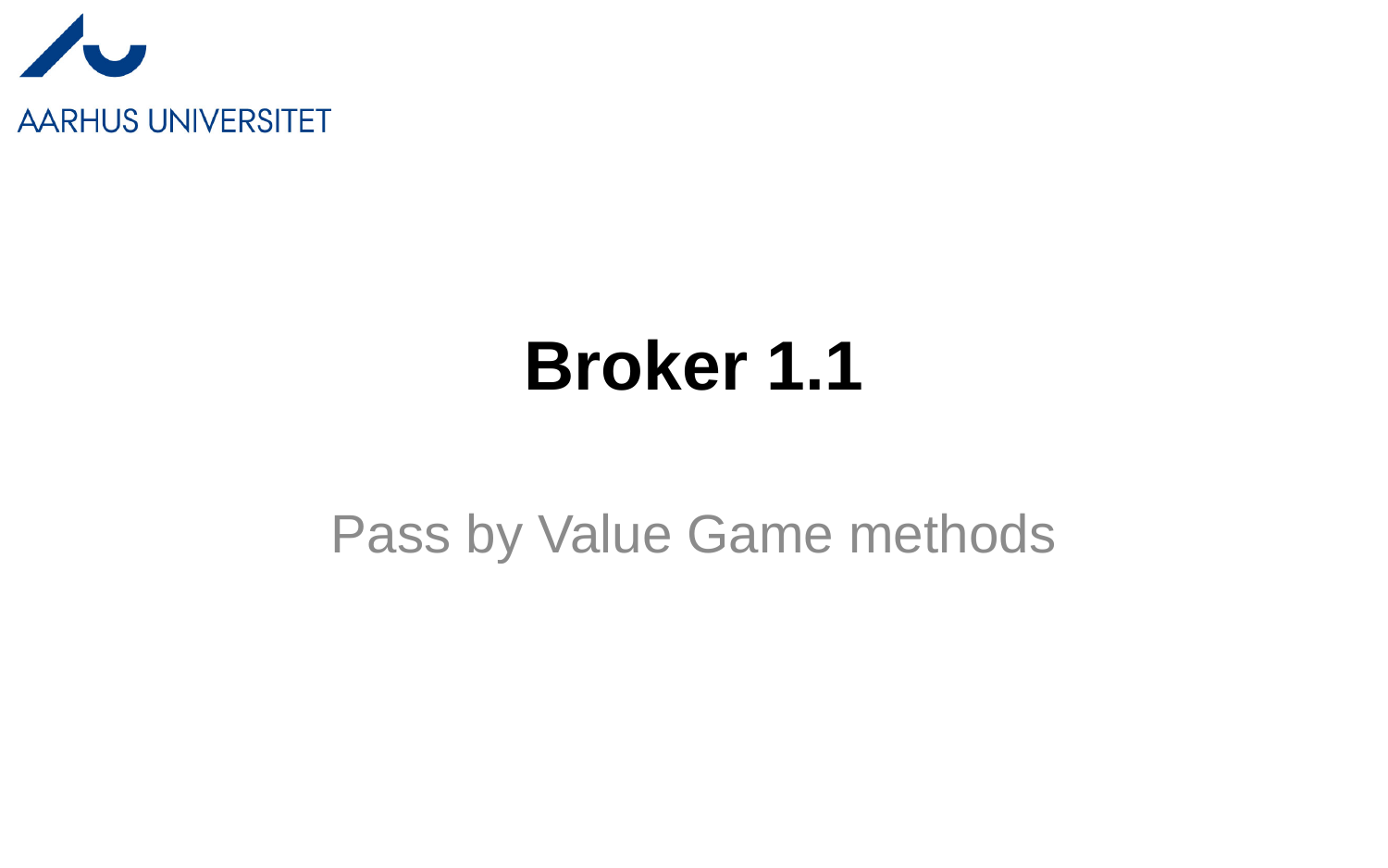

# Broker 1.1
Pass by Value Game methods